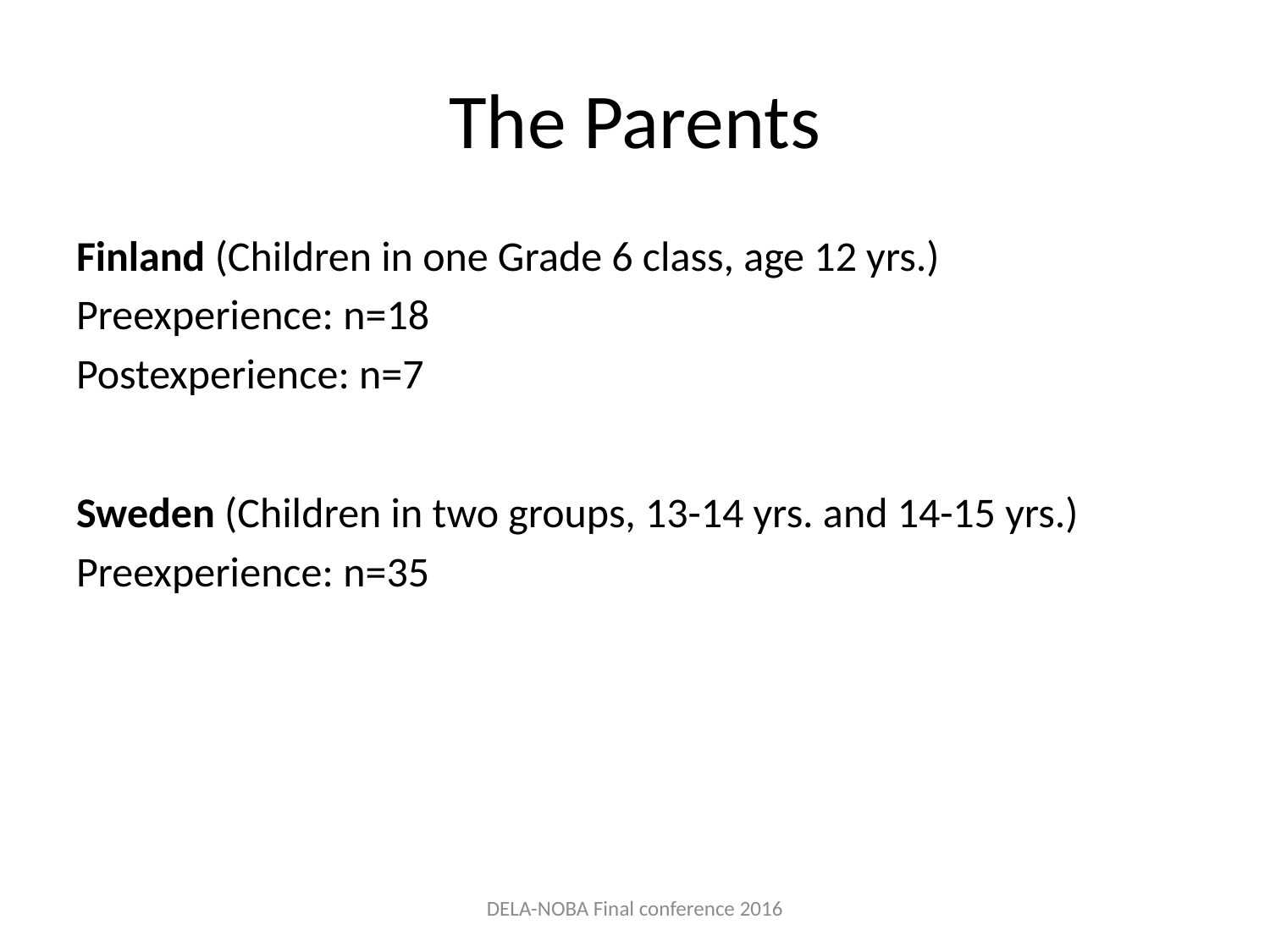

# The Parents
Finland (Children in one Grade 6 class, age 12 yrs.)
Preexperience: n=18
Postexperience: n=7

Sweden (Children in two groups, 13-14 yrs. and 14-15 yrs.)
Preexperience: n=35

DELA-NOBA Final conference 2016